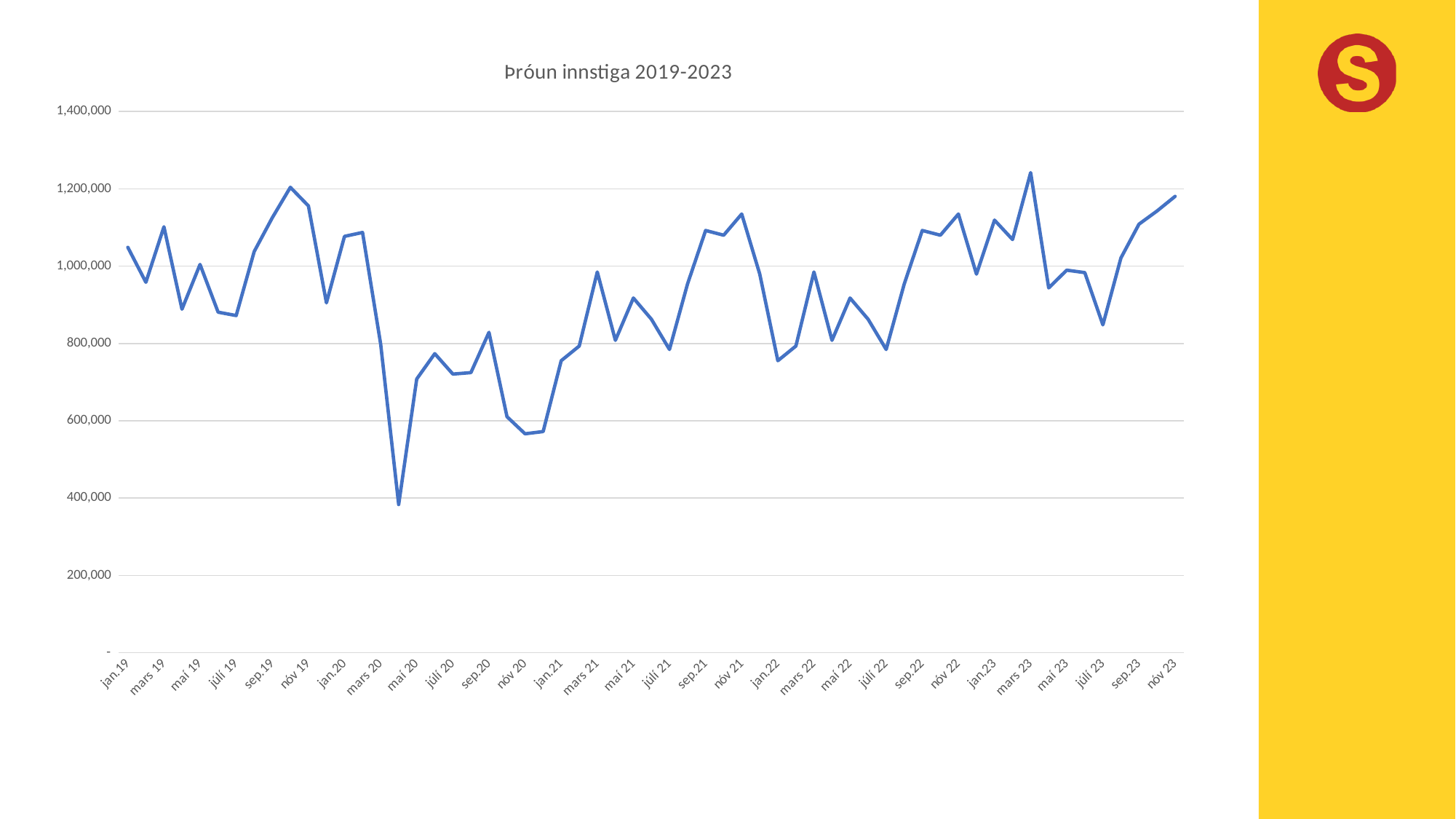

### Chart: Þróun innstiga 2019-2023

| Category |  |
|---|---|
| jan.19 | 1048748.033777083 |
| feb.19 | 958304.7018402249 |
| mars 19 | 1101827.5126197827 |
| apr.19 | 888617.4826597368 |
| maí 19 | 1004452.5669207659 |
| júní 19 | 880984.2618505243 |
| júlí 19 | 872158.8673191901 |
| ágúst 19 | 1037886.7555244254 |
| sep.19 | 1125135.7303981374 |
| okt 19 | 1203992.8554795678 |
| nóv 19 | 1156078.7481440327 |
| des 19 | 905081.5556281435 |
| jan.20 | 1077039.0 |
| feb.20 | 1087228.3125213159 |
| mars 20 | 798833.0 |
| apr.20 | 383244.0 |
| maí 20 | 707980.0 |
| júní 20 | 773646.0 |
| júlí 20 | 720781.6907673859 |
| ágúst 20 | 724549.0803584855 |
| sep.20 | 828694.5227616015 |
| okt 20 | 610298.5487311771 |
| nóv 20 | 566169.4906001454 |
| des 20 | 571950.7304769496 |
| jan.21 | 755372.7049829299 |
| feb.21 | 793360.5403210502 |
| mars 21 | 984985.587883425 |
| apr.21 | 808080.709496194 |
| maí 21 | 917610.9955176023 |
| júní 21 | 862580.213571337 |
| júlí 21 | 784446.1477727651 |
| ágúst 21 | 953950.4868645873 |
| sep.21 | 1092258.8445745988 |
| okt 21 | 1080067.7425292258 |
| nóv 21 | 1134867.7832831217 |
| des 21 | 979453.1734062958 |
| jan.22 | 755372.7049829299 |
| feb.22 | 793360.5403210502 |
| mars 22 | 984985.587883425 |
| apr.22 | 808080.709496194 |
| maí 22 | 917610.9955176023 |
| júní 22 | 862580.213571337 |
| júlí 22 | 784446.1477727651 |
| ágúst 22 | 953950.4868645873 |
| sep.22 | 1092258.8445745988 |
| okt 22 | 1080067.7425292258 |
| nóv 22 | 1134867.7832831217 |
| des 22 | 979453.1734062958 |
| jan.23 | 1119099.726041159 |
| feb.23 | 1068877.612613552 |
| mars 23 | 1242048.4018036914 |
| apr.23 | 943686.9334897429 |
| maí 23 | 989655.7770964385 |
| júní 23 | 983272.8487046715 |
| júlí 23 | 848166.2917762141 |
| ágúst 23 | 1021171.6224128545 |
| sep.23 | 1108654.2644680133 |
| okt 23 | 1142683.5239534182 |
| nóv 23 | 1180475.7176808158 |